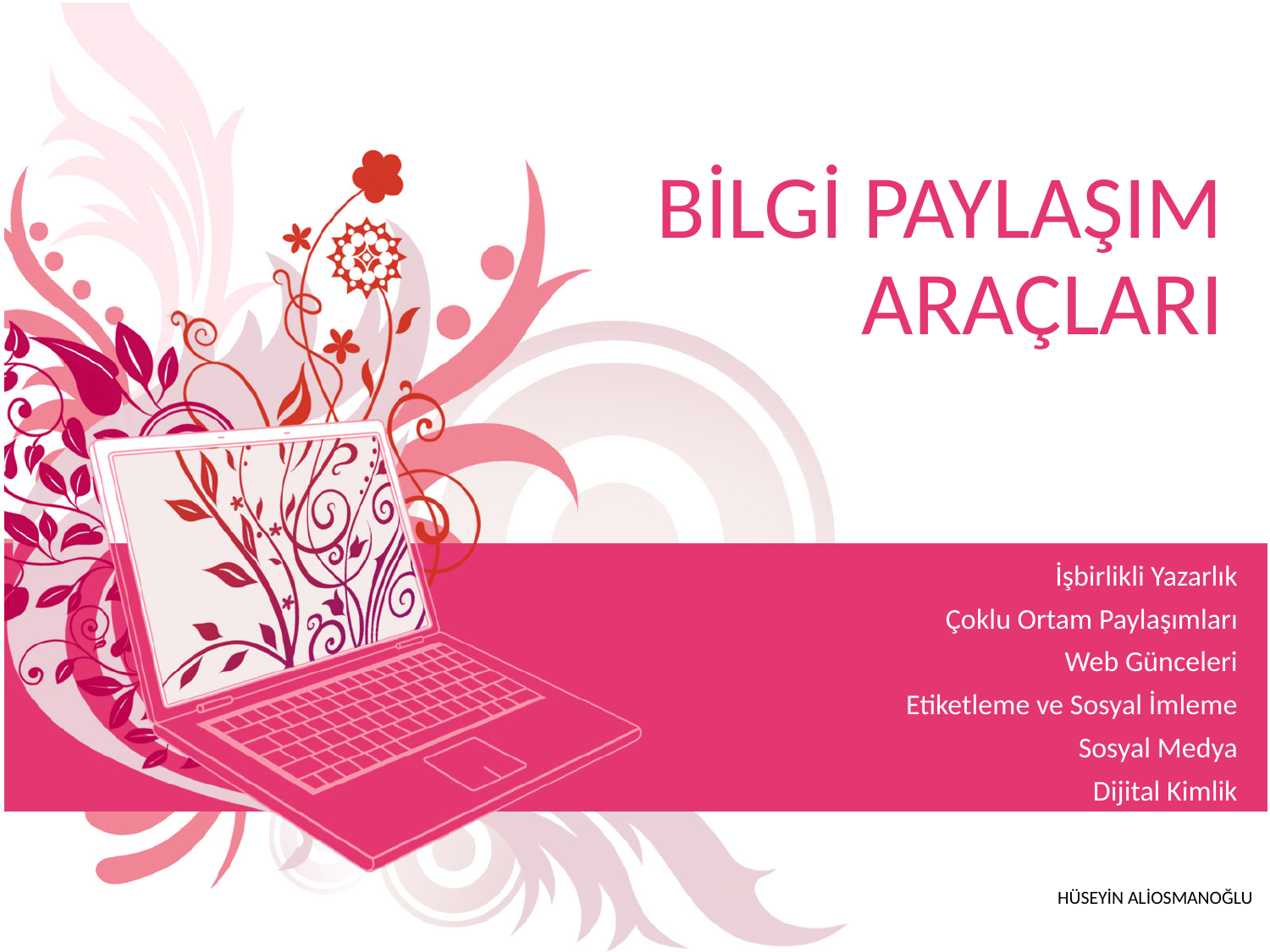

# BİLGİ PAYLAŞIM ARAÇLARI
İşbirlikli Yazarlık
Çoklu Ortam Paylaşımları
Web Günceleri
Etiketleme ve Sosyal İmleme
Sosyal Medya
Dijital Kimlik
HÜSEYİN ALİOSMANOĞLU